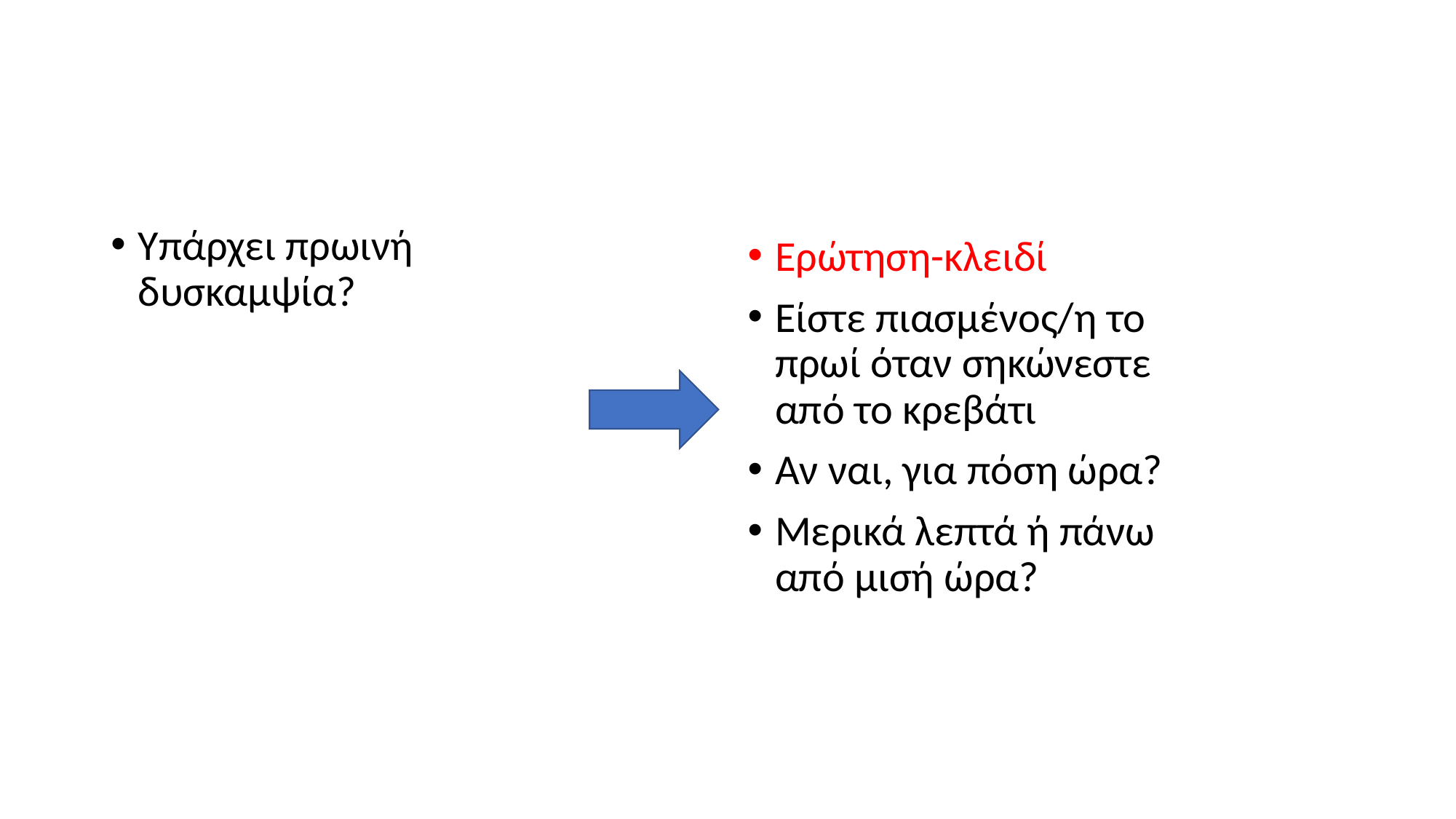

#
Υπάρχει πρωινή δυσκαμψία?
Ερώτηση-κλειδί
Είστε πιασμένος/η το πρωί όταν σηκώνεστε από το κρεβάτι
Αν ναι, για πόση ώρα?
Μερικά λεπτά ή πάνω από μισή ώρα?